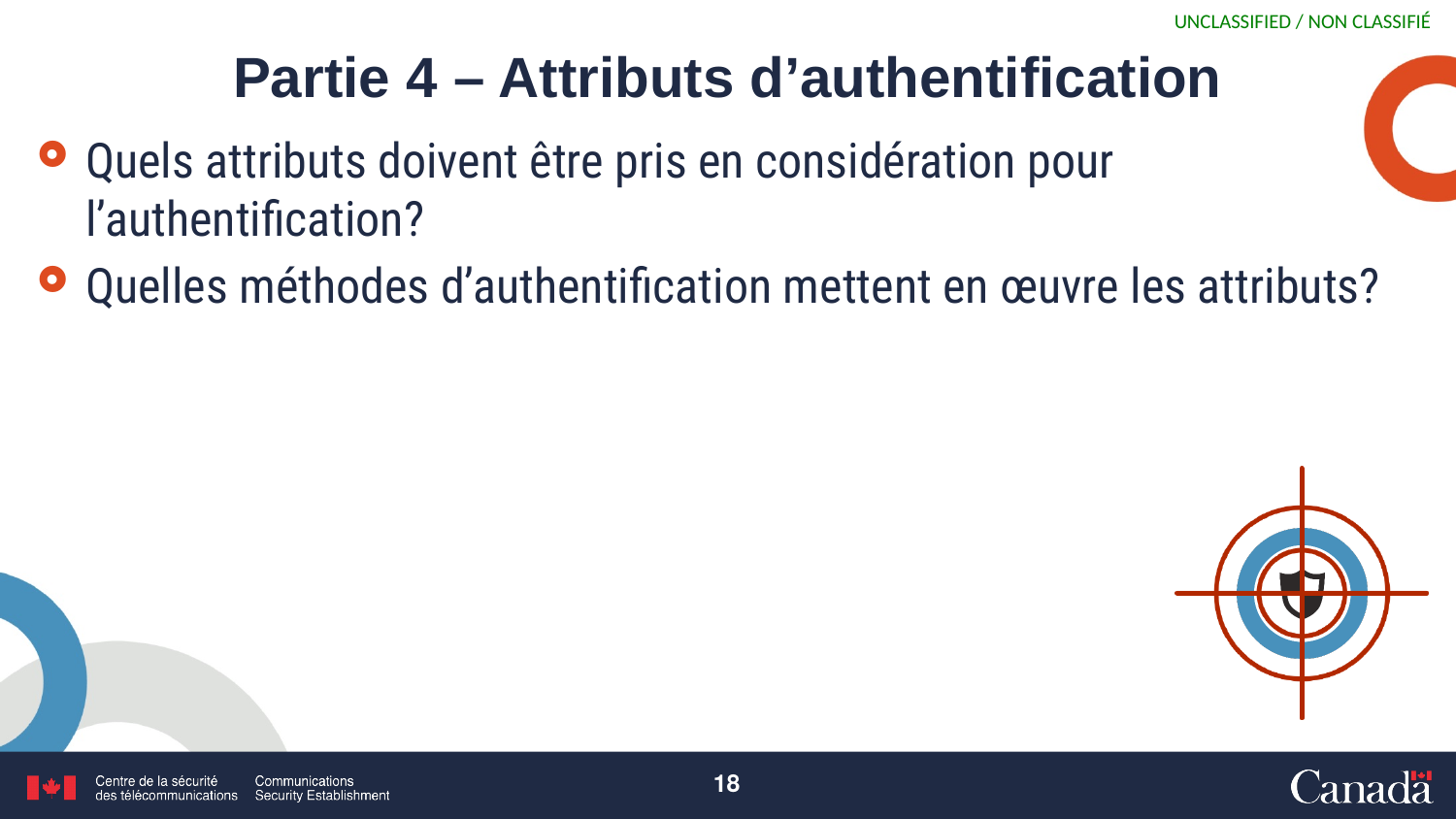

# Partie 4 – Attributs d’authentification
Quels attributs doivent être pris en considération pour l’authentification?
Quelles méthodes d’authentification mettent en œuvre les attributs?